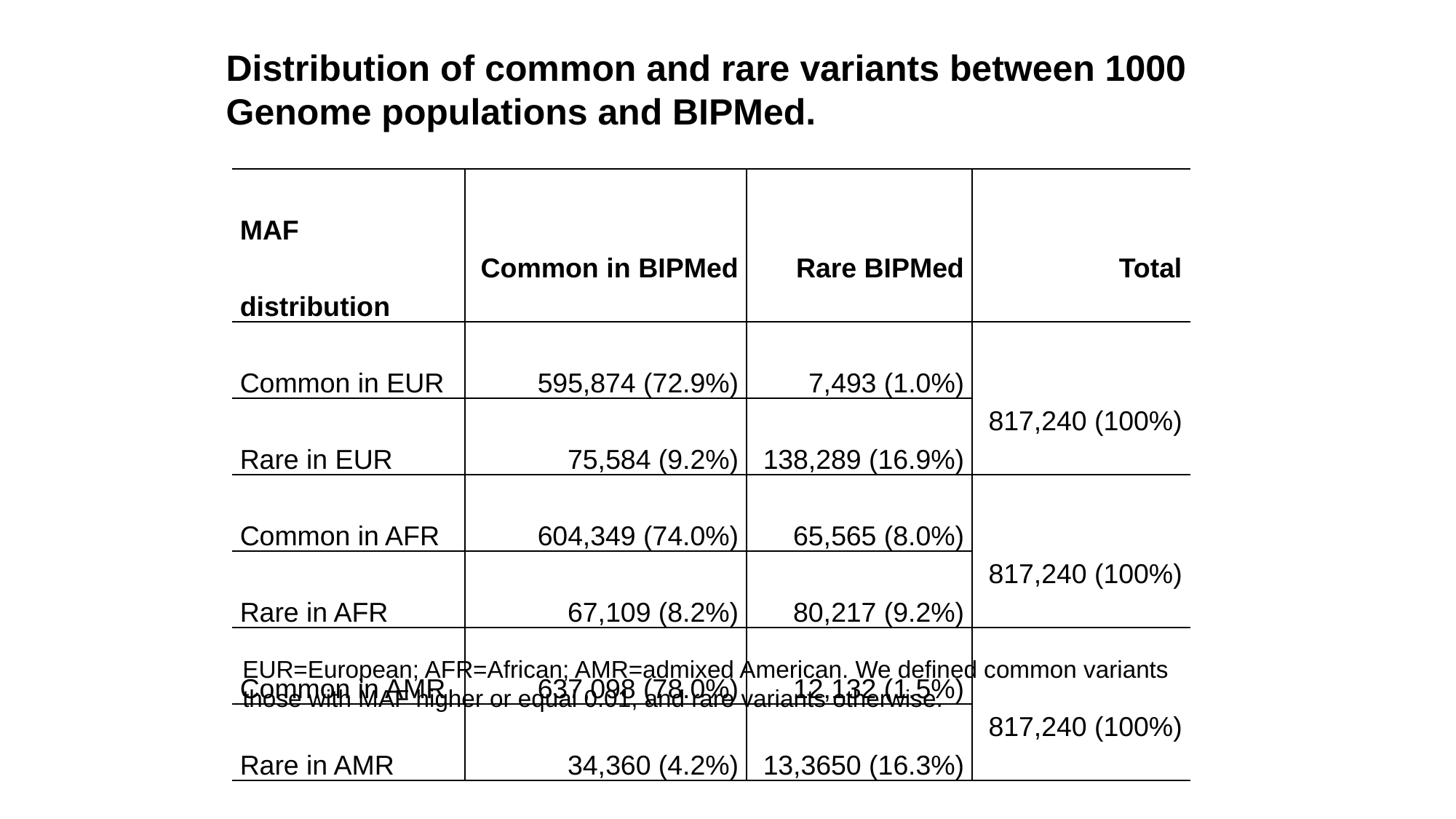

Distribution of common and rare variants between 1000 Genome populations and BIPMed.
| MAF distribution | Common in BIPMed | Rare BIPMed | Total |
| --- | --- | --- | --- |
| Common in EUR | 595,874 (72.9%) | 7,493 (1.0%) | 817,240 (100%) |
| Rare in EUR | 75,584 (9.2%) | 138,289 (16.9%) |  |
| Common in AFR | 604,349 (74.0%) | 65,565 (8.0%) | 817,240 (100%) |
| Rare in AFR | 67,109 (8.2%) | 80,217 (9.2%) |  |
| Common in AMR | 637,098 (78.0%) | 12,132 (1.5%) | 817,240 (100%) |
| Rare in AMR | 34,360 (4.2%) | 13,3650 (16.3%) |  |
EUR=European; AFR=African; AMR=admixed American. We defined common variants those with MAF higher or equal 0.01, and rare variants otherwise.